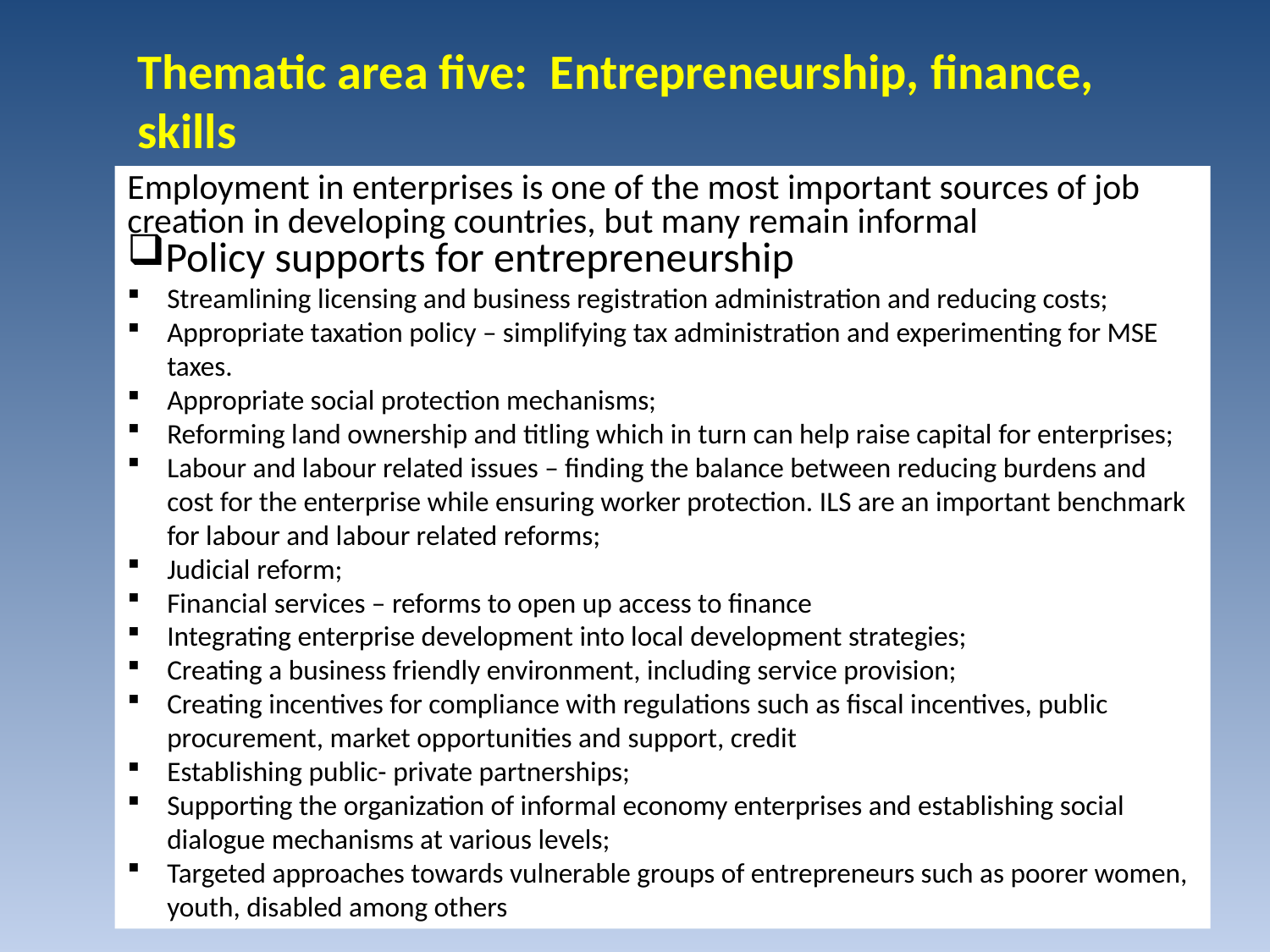

Thematic area five:  Entrepreneurship, finance, skills
Employment in enterprises is one of the most important sources of job creation in developing countries, but many remain informal
Policy supports for entrepreneurship
Streamlining licensing and business registration administration and reducing costs;
Appropriate taxation policy – simplifying tax administration and experimenting for MSE taxes.
Appropriate social protection mechanisms;
Reforming land ownership and titling which in turn can help raise capital for enterprises;
Labour and labour related issues – finding the balance between reducing burdens and cost for the enterprise while ensuring worker protection. ILS are an important benchmark for labour and labour related reforms;
Judicial reform;
Financial services – reforms to open up access to finance
Integrating enterprise development into local development strategies;
Creating a business friendly environment, including service provision;
Creating incentives for compliance with regulations such as fiscal incentives, public procurement, market opportunities and support, credit
Establishing public- private partnerships;
Supporting the organization of informal economy enterprises and establishing social dialogue mechanisms at various levels;
Targeted approaches towards vulnerable groups of entrepreneurs such as poorer women, youth, disabled among others